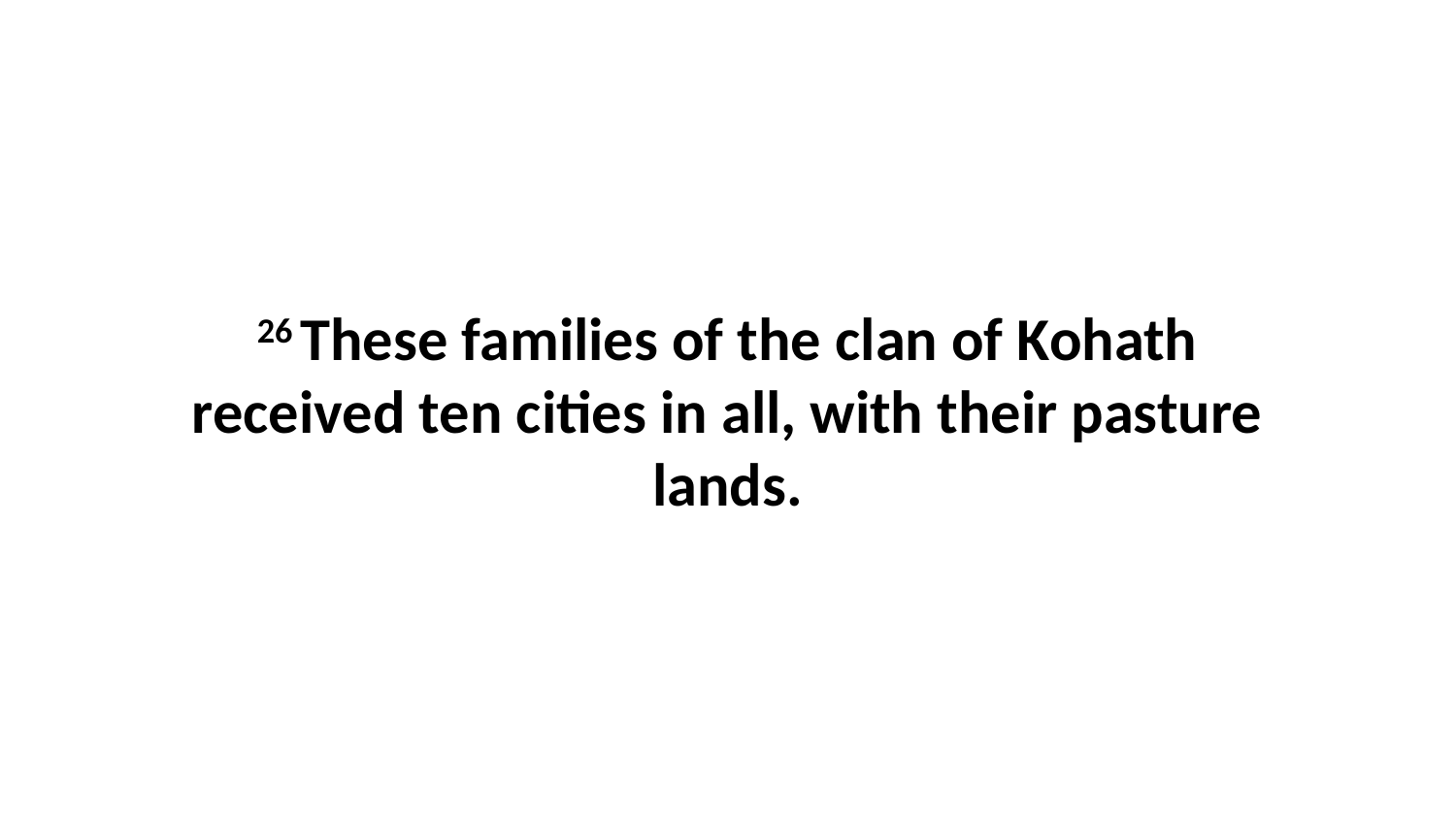

26 These families of the clan of Kohath received ten cities in all, with their pasture lands.